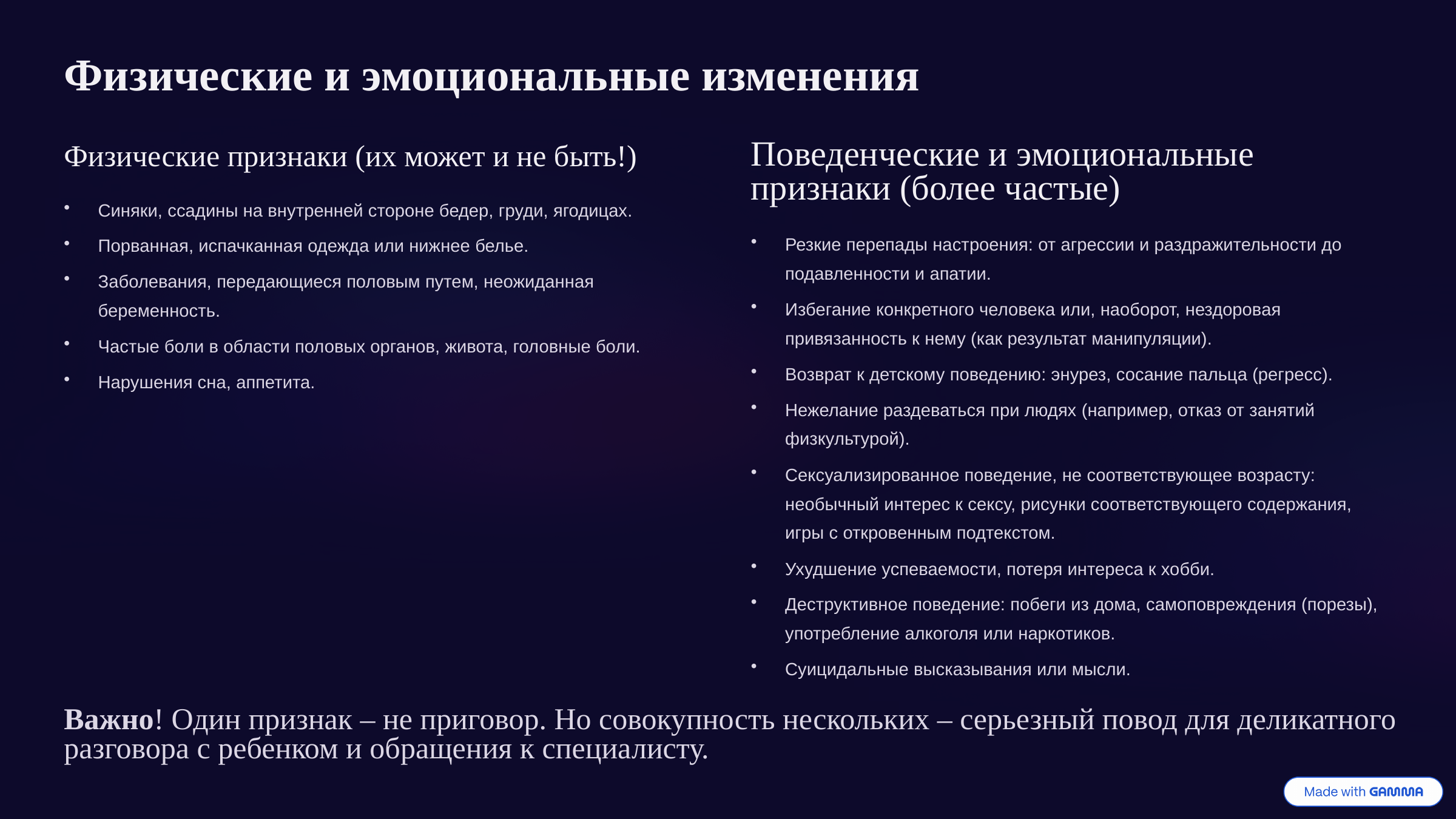

Физические и эмоциональные изменения
Физические признаки (их может и не быть!)
Поведенческие и эмоциональные признаки (более частые)
Синяки, ссадины на внутренней стороне бедер, груди, ягодицах.
Резкие перепады настроения: от агрессии и раздражительности до подавленности и апатии.
Порванная, испачканная одежда или нижнее белье.
Заболевания, передающиеся половым путем, неожиданная беременность.
Избегание конкретного человека или, наоборот, нездоровая привязанность к нему (как результат манипуляции).
Частые боли в области половых органов, живота, головные боли.
Возврат к детскому поведению: энурез, сосание пальца (регресс).
Нарушения сна, аппетита.
Нежелание раздеваться при людях (например, отказ от занятий физкультурой).
Сексуализированное поведение, не соответствующее возрасту: необычный интерес к сексу, рисунки соответствующего содержания, игры с откровенным подтекстом.
Ухудшение успеваемости, потеря интереса к хобби.
Деструктивное поведение: побеги из дома, самоповреждения (порезы), употребление алкоголя или наркотиков.
Суицидальные высказывания или мысли.
Важно! Один признак – не приговор. Но совокупность нескольких – серьезный повод для деликатного разговора с ребенком и обращения к специалисту.